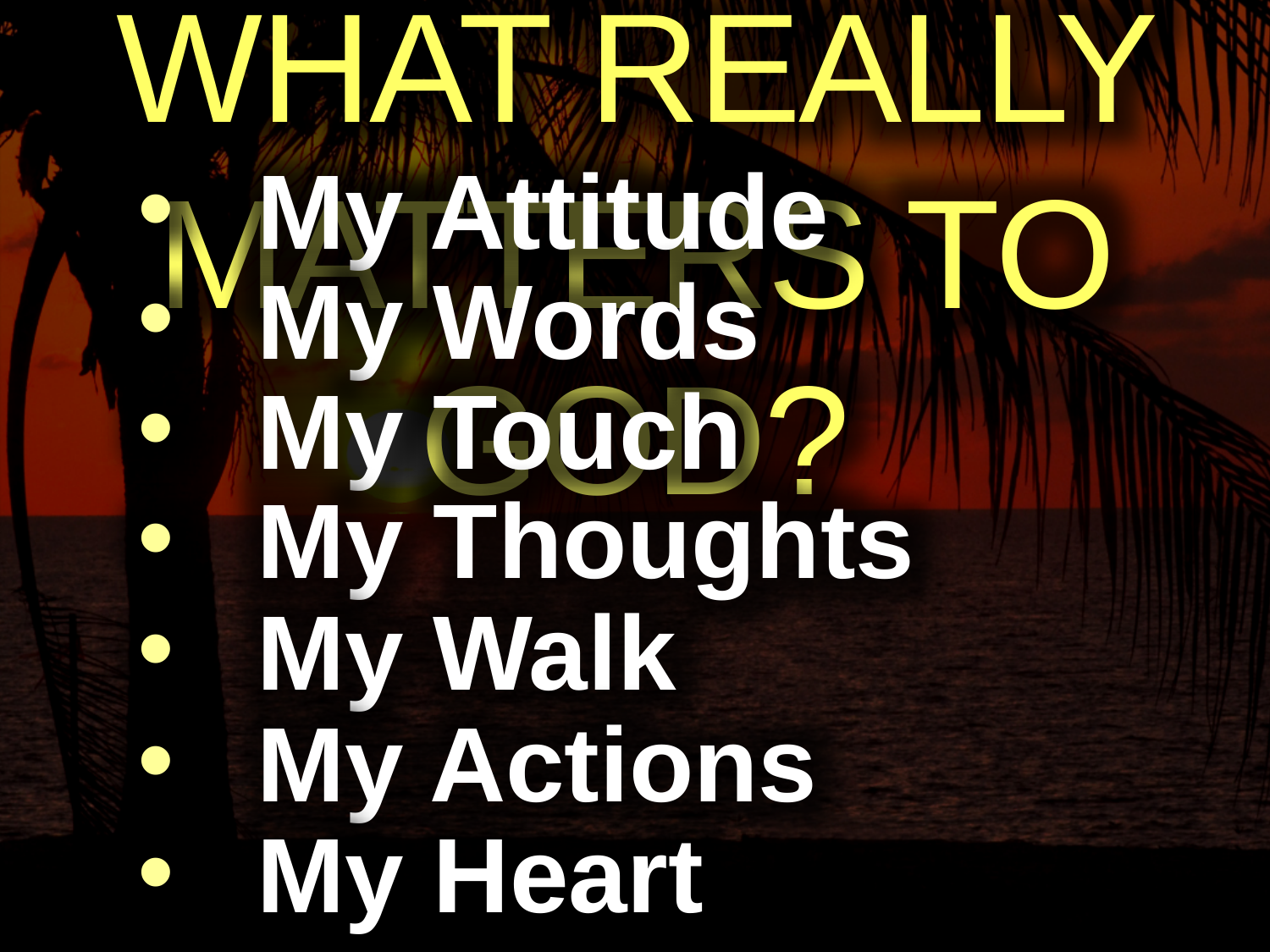

WHAT REALLY MATTERS TO GOD?
My Attitude
My Words
My Touch
My Thoughts
My Walk
My Actions
My Heart